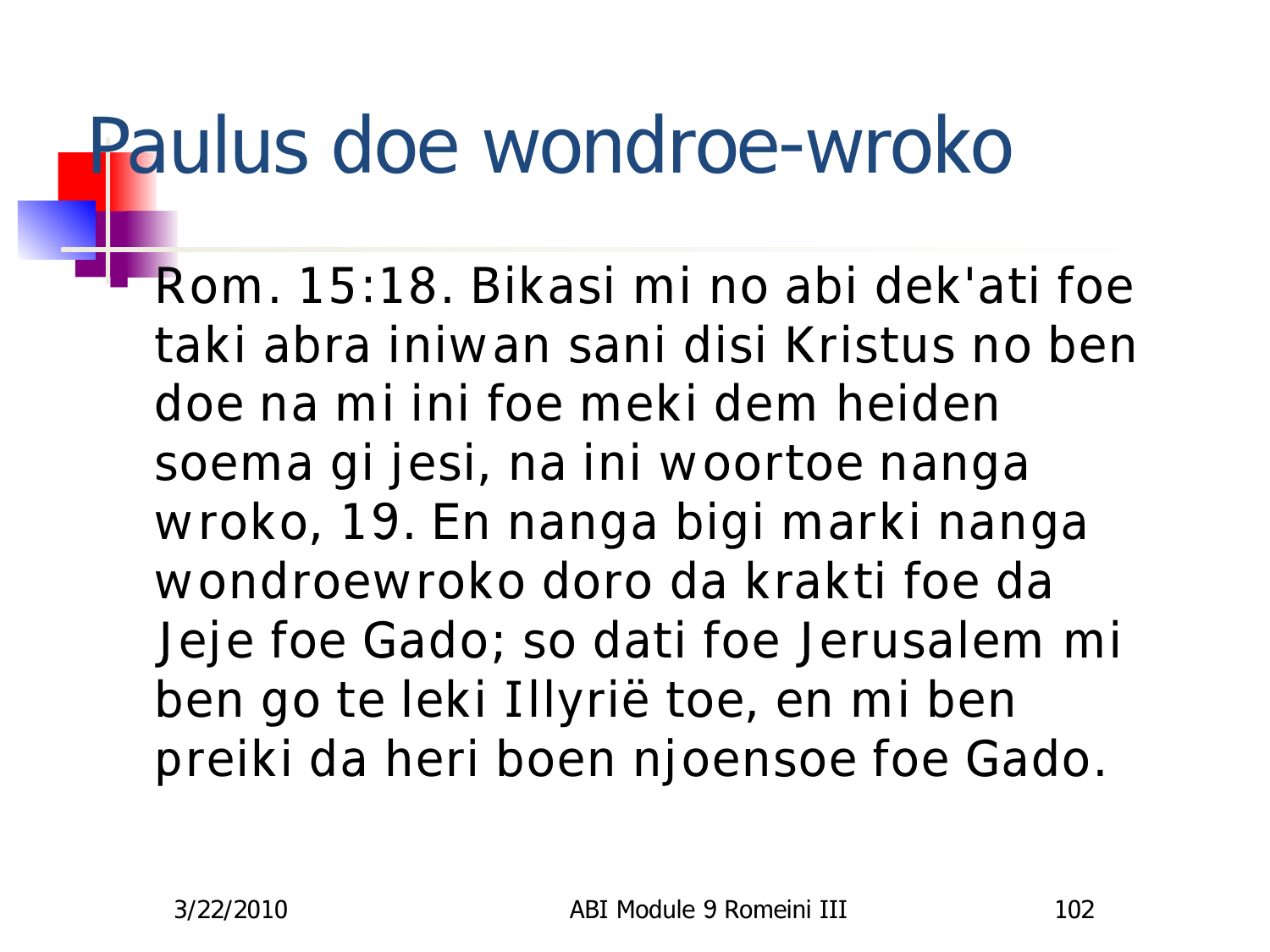

# Paulus doe wondroe-wroko
Rom. 15:18. Bikasi mi no abi dek'ati foe taki abra iniwan sani disi Kristus no ben doe na mi ini foe meki dem heiden soema gi jesi, na ini woortoe nanga wroko, 19. En nanga bigi marki nanga wondroewroko doro da krakti foe da Jeje foe Gado; so dati foe Jerusalem mi ben go te leki Illyrië toe, en mi ben preiki da heri boen njoensoe foe Gado.

3/22/2010
ABI Module 9 Romeini III
102